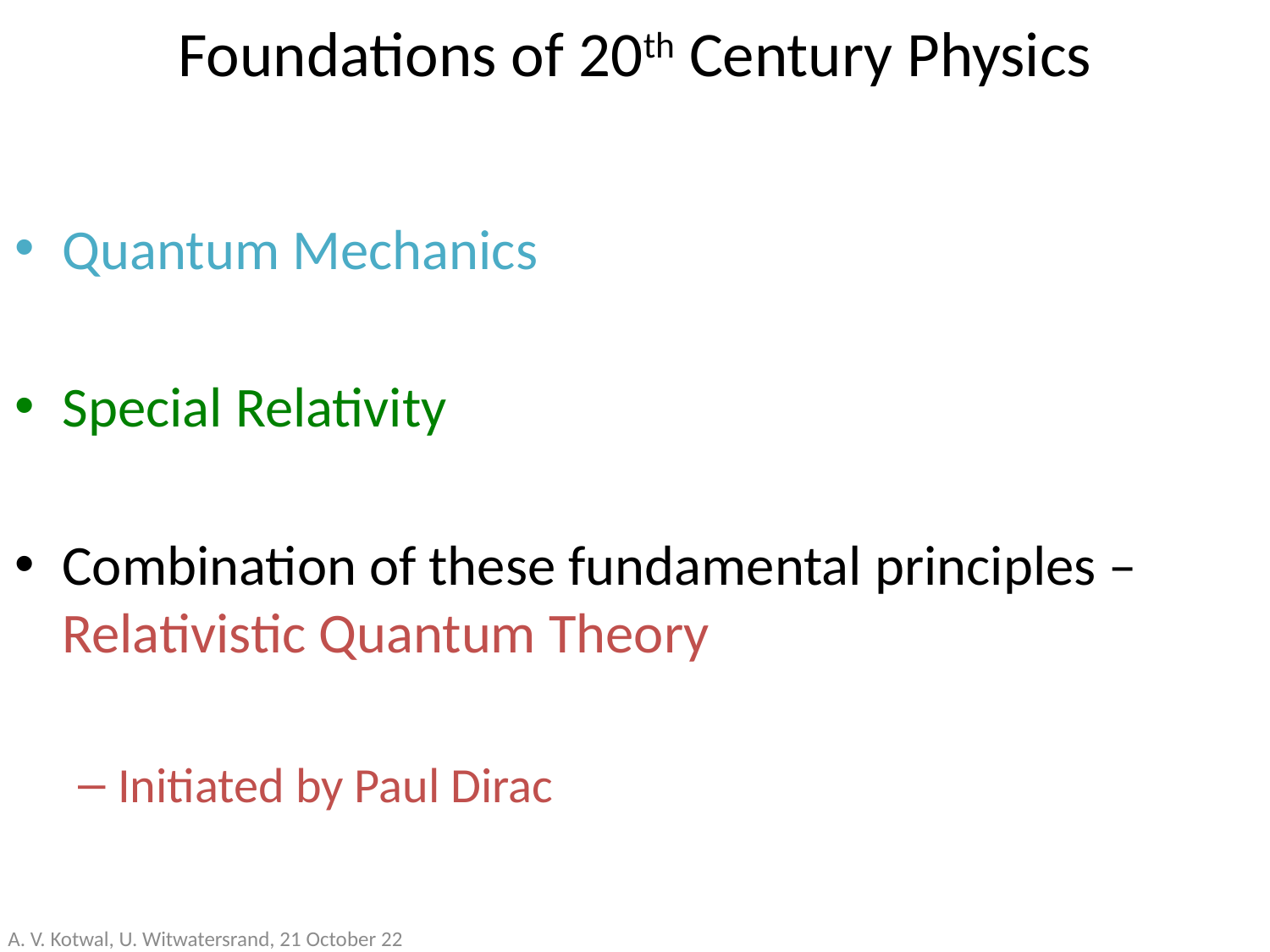

# Foundations of 20th Century Physics

Quantum Mechanics

Special Relativity

Combination of these fundamental principles – Relativistic Quantum Theory

Initiated by Paul Dirac
A. V. Kotwal, U. Witwatersrand, 21 October 22